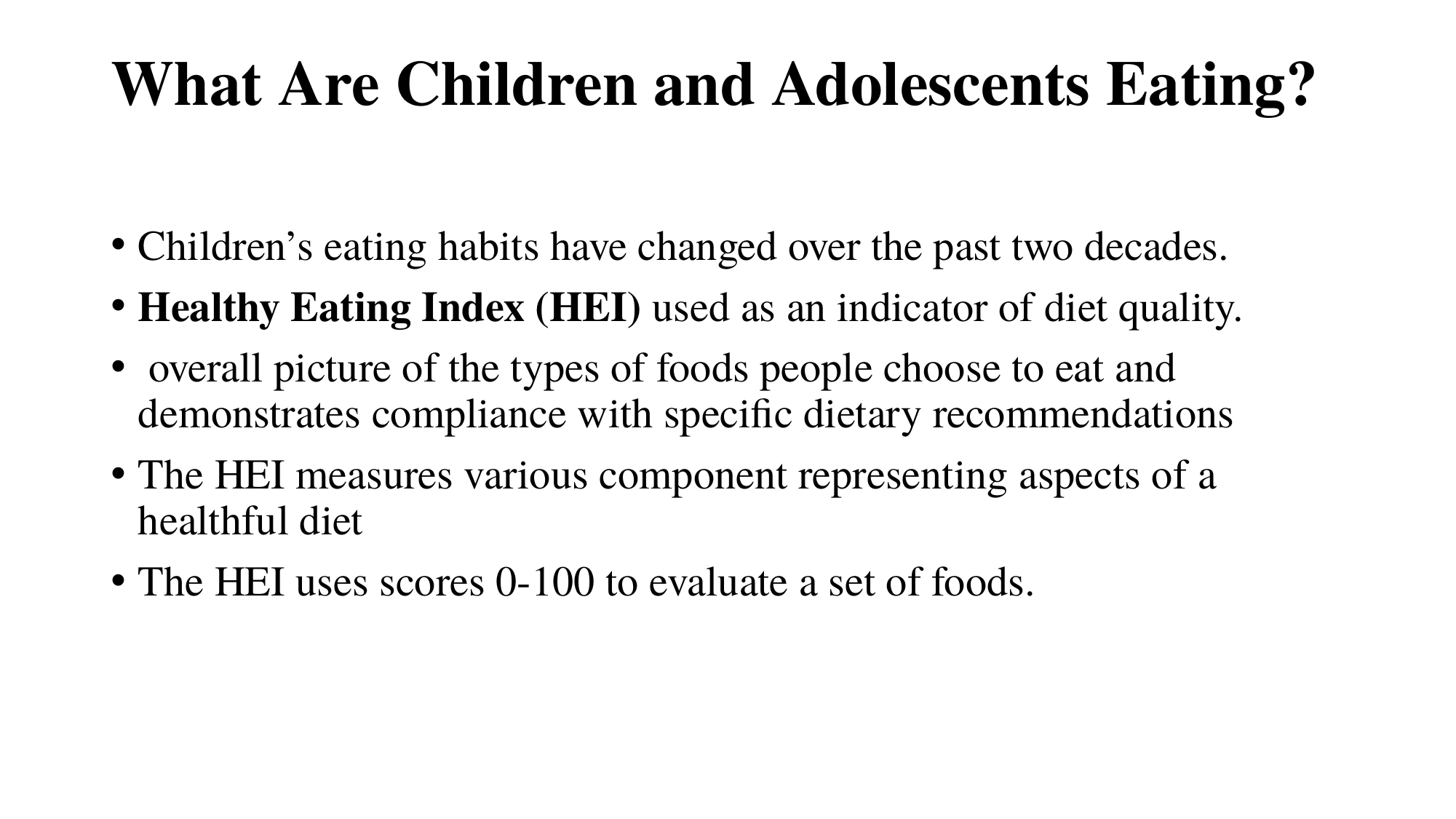

# What Are Children and Adolescents Eating?
Children’s eating habits have changed over the past two decades.
Healthy Eating Index (HEI) used as an indicator of diet quality.
 overall picture of the types of foods people choose to eat and demonstrates compliance with specific dietary recommendations
The HEI measures various component representing aspects of a healthful diet
The HEI uses scores 0-100 to evaluate a set of foods.